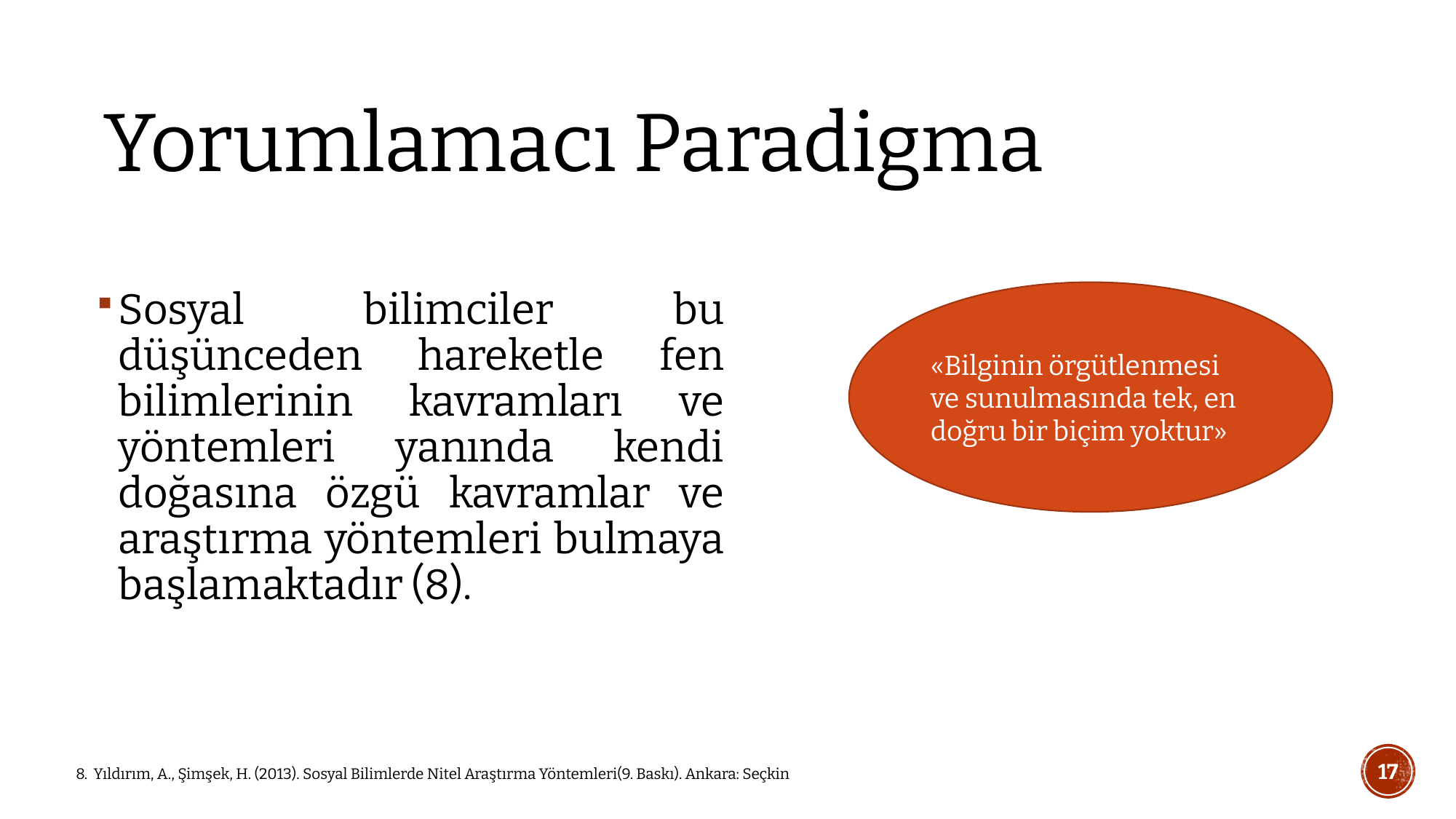

# Yorumlamacı Paradigma
Sosyal bilimciler bu düşünceden hareketle fen bilimlerinin kavramları ve yöntemleri yanında kendi doğasına özgü kavramlar ve araştırma yöntemleri bulmaya başlamaktadır (8).

«Bilginin örgütlenmesi ve sunulmasında tek, en doğru bir biçim yoktur»
17
8.  Yıldırım, A., Şimşek, H. (2013). Sosyal Bilimlerde Nitel Araştırma Yöntemleri(9. Baskı). Ankara: Seçkin